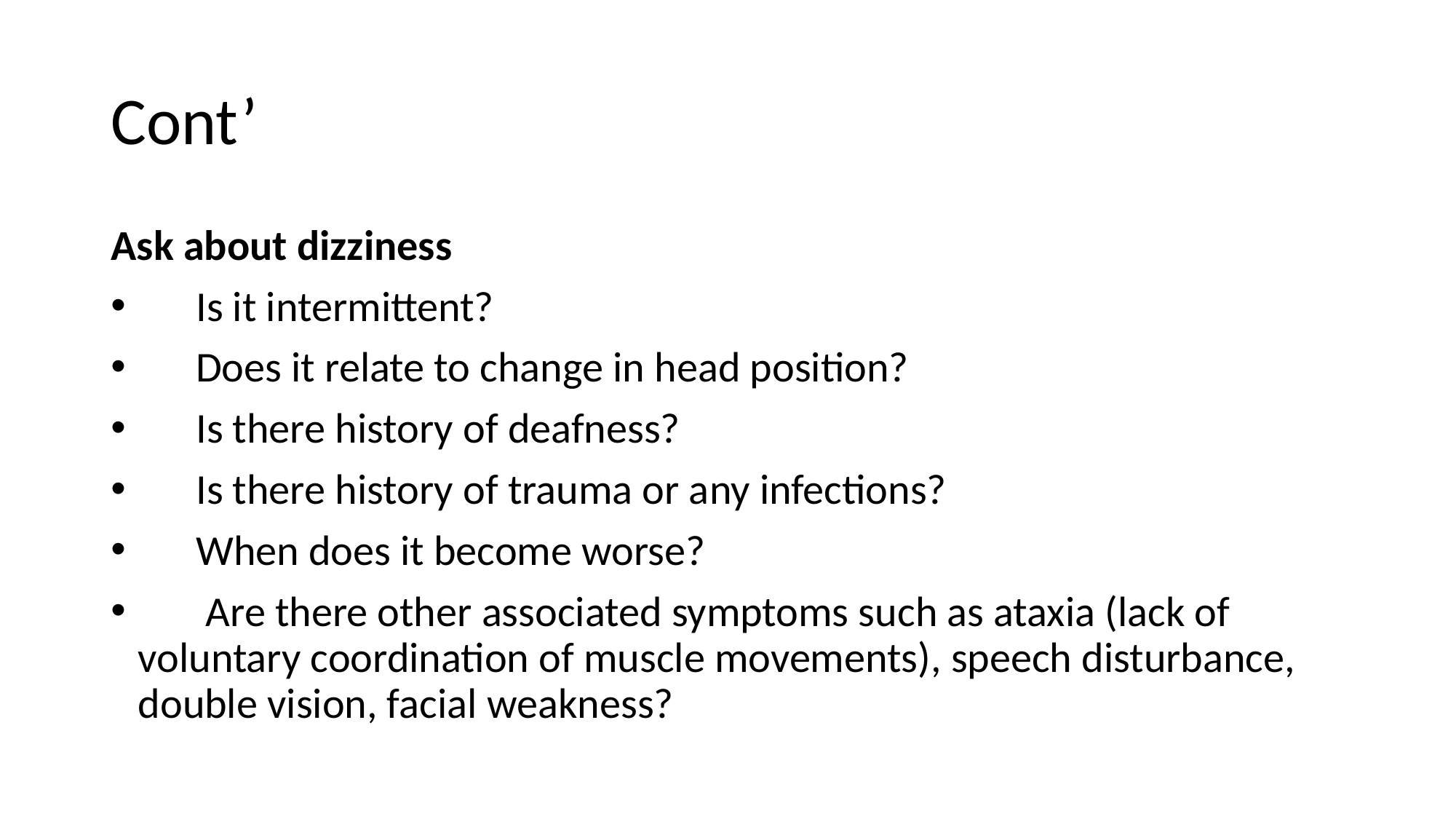

# Cont’
Ask about dizziness
      Is it intermittent?
      Does it relate to change in head position?
      Is there history of deafness?
      Is there history of trauma or any infections?
      When does it become worse?
       Are there other associated symptoms such as ataxia (lack of voluntary coordination of muscle movements), speech disturbance, double vision, facial weakness?